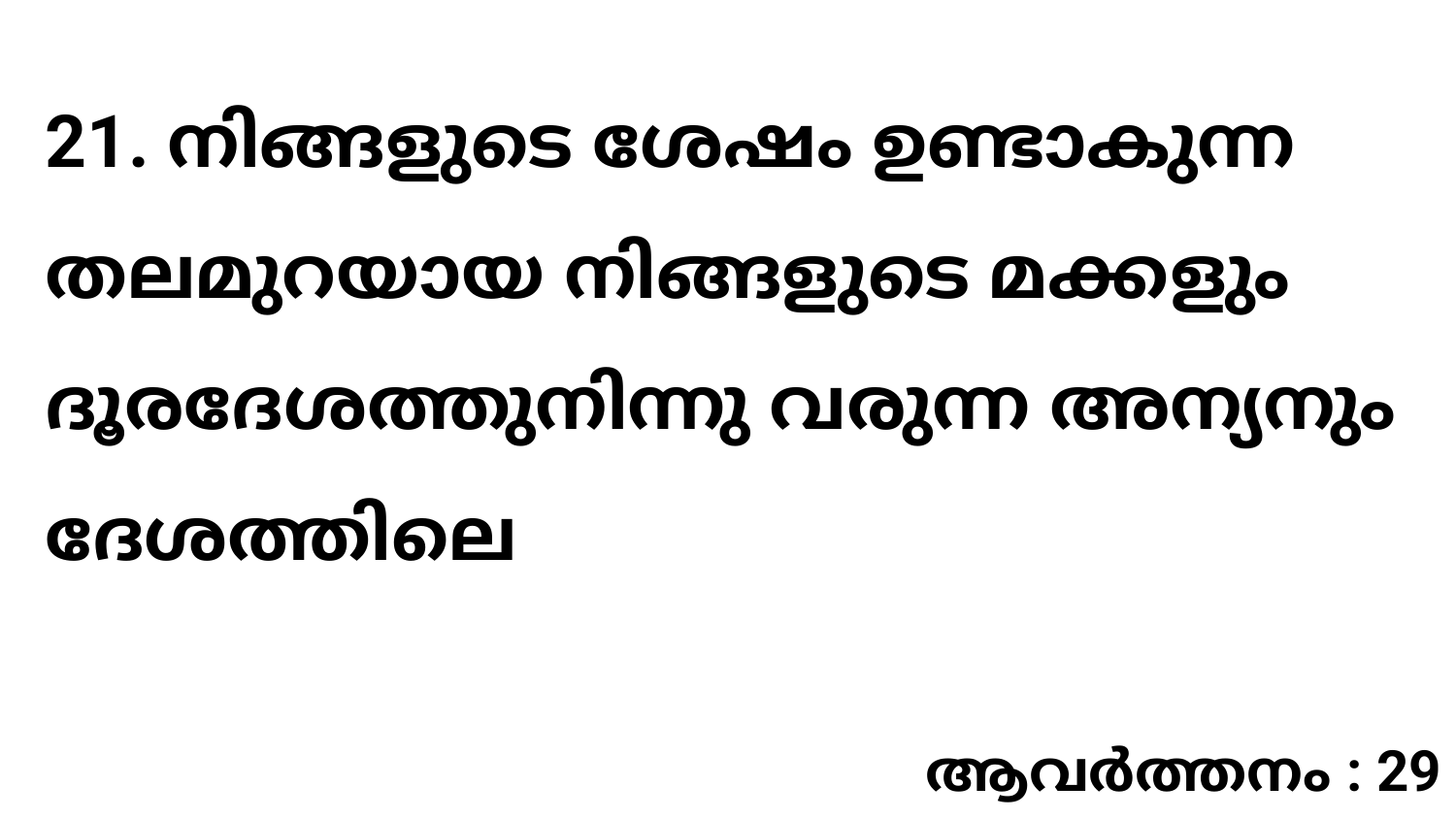

21. നിങ്ങളുടെ ശേഷം ഉണ്ടാകുന്ന തലമുറയായ നിങ്ങളുടെ മക്കളും ദൂരദേശത്തുനിന്നു വരുന്ന അന്യനും ദേശത്തിലെ
ആവർത്തനം : 29